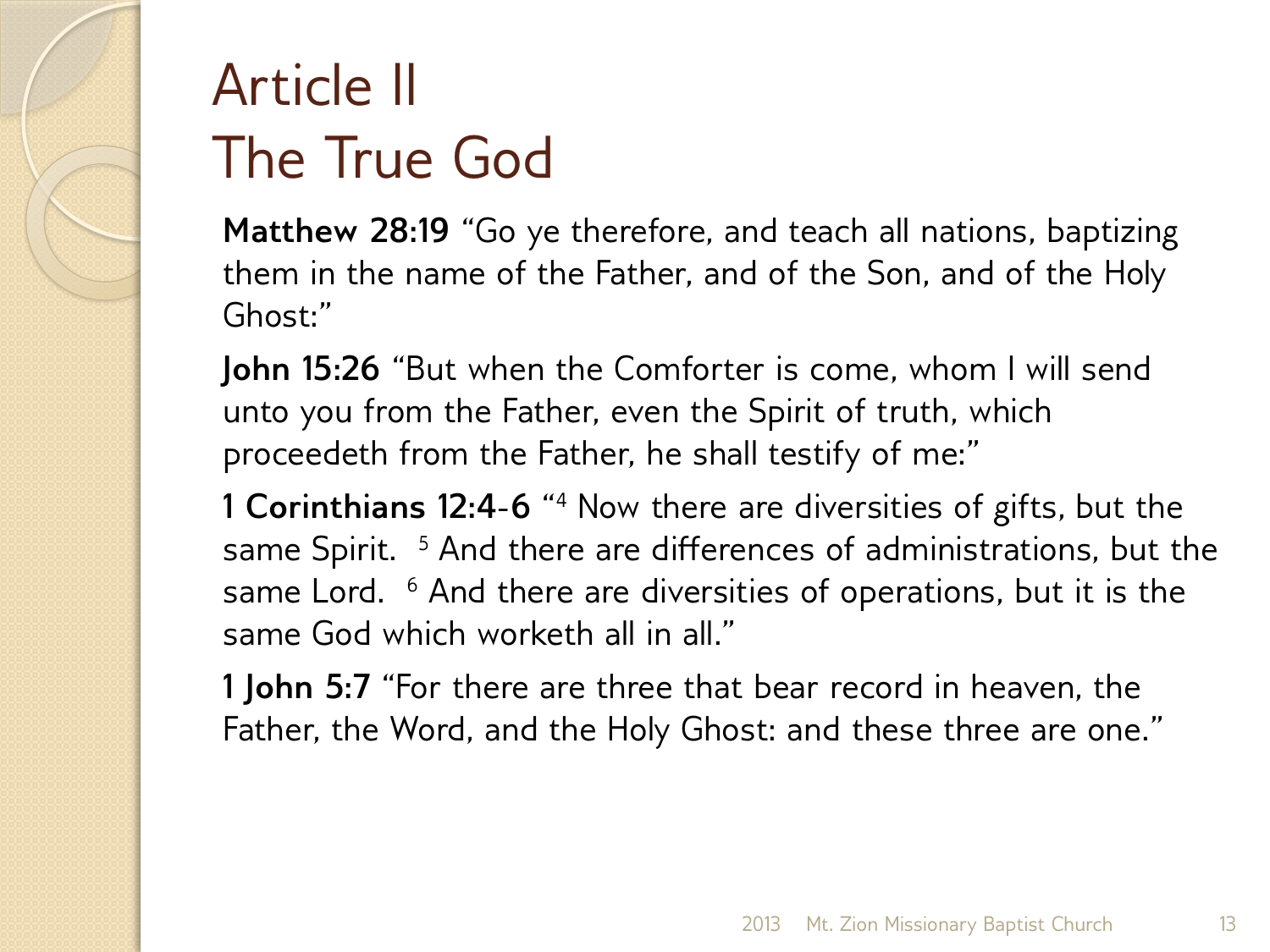

# Article II The True God
Matthew 28:19 “Go ye therefore, and teach all nations, baptizing them in the name of the Father, and of the Son, and of the Holy Ghost:”
John 15:26 “But when the Comforter is come, whom I will send unto you from the Father, even the Spirit of truth, which proceedeth from the Father, he shall testify of me:”
1 Corinthians 12:4-6 “4 Now there are diversities of gifts, but the same Spirit.  5 And there are differences of administrations, but the same Lord.  6 And there are diversities of operations, but it is the same God which worketh all in all.”
1 John 5:7 “For there are three that bear record in heaven, the Father, the Word, and the Holy Ghost: and these three are one.”
2013
Mt. Zion Missionary Baptist Church
13